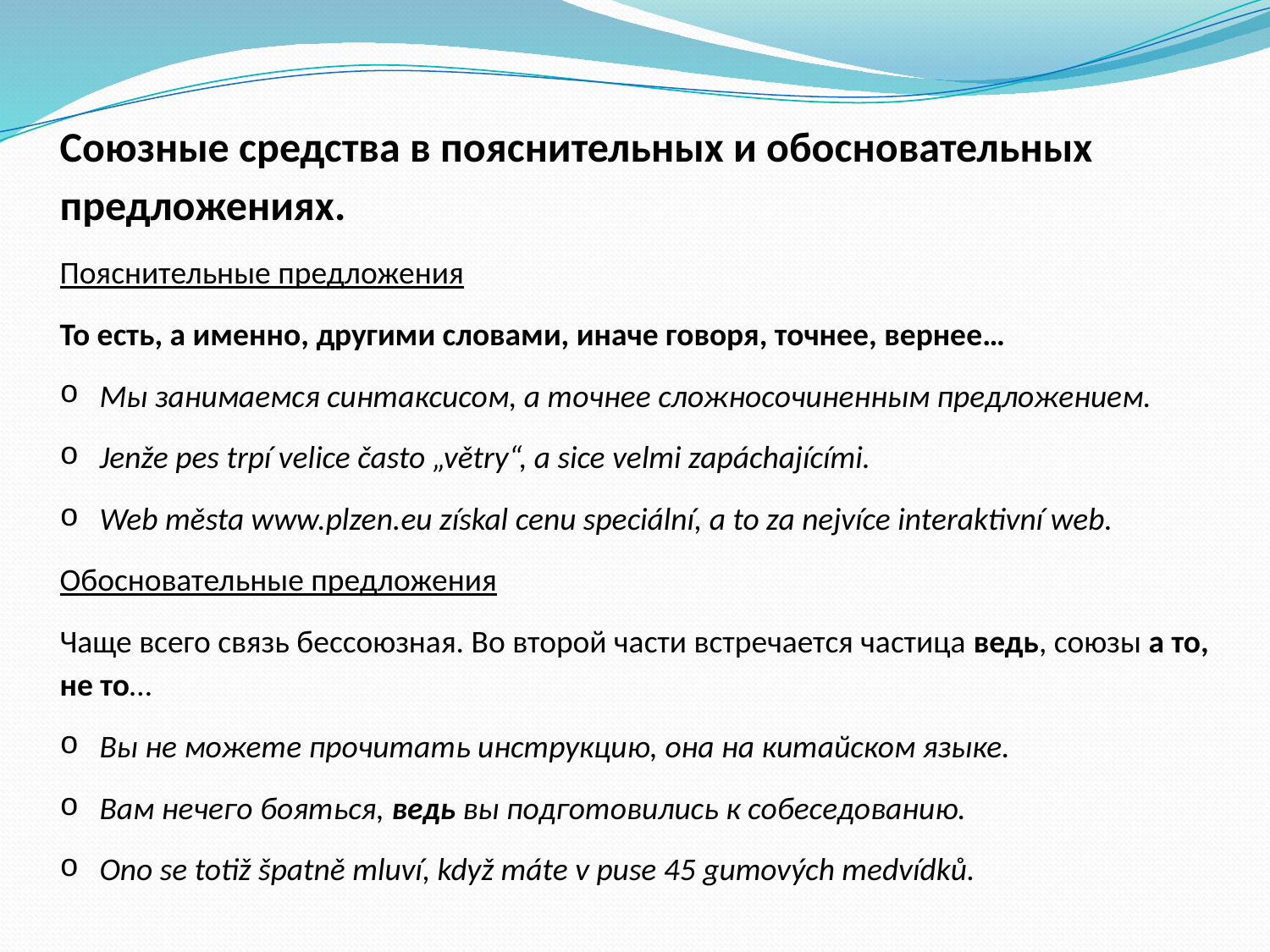

Союзные средства в пояснительных и обосновательных предложениях.
Пояснительные предложения
То есть, а именно, другими словами, иначе говоря, точнее, вернее…
Мы занимаемся синтаксисом, а точнее сложносочиненным предложением.
Jenže pes trpí velice často „větry“, a sice velmi zapáchajícími.
Web města www.plzen.eu získal cenu speciální, a to za nejvíce interaktivní web.
Обосновательные предложения
Чаще всего связь бессоюзная. Во второй части встречается частица ведь, союзы а то, не то…
Вы не можете прочитать инструкцию, она на китайском языке.
Вам нечего бояться, ведь вы подготовились к собеседованию.
Ono se totiž špatně mluví, když máte v puse 45 gumových medvídků.